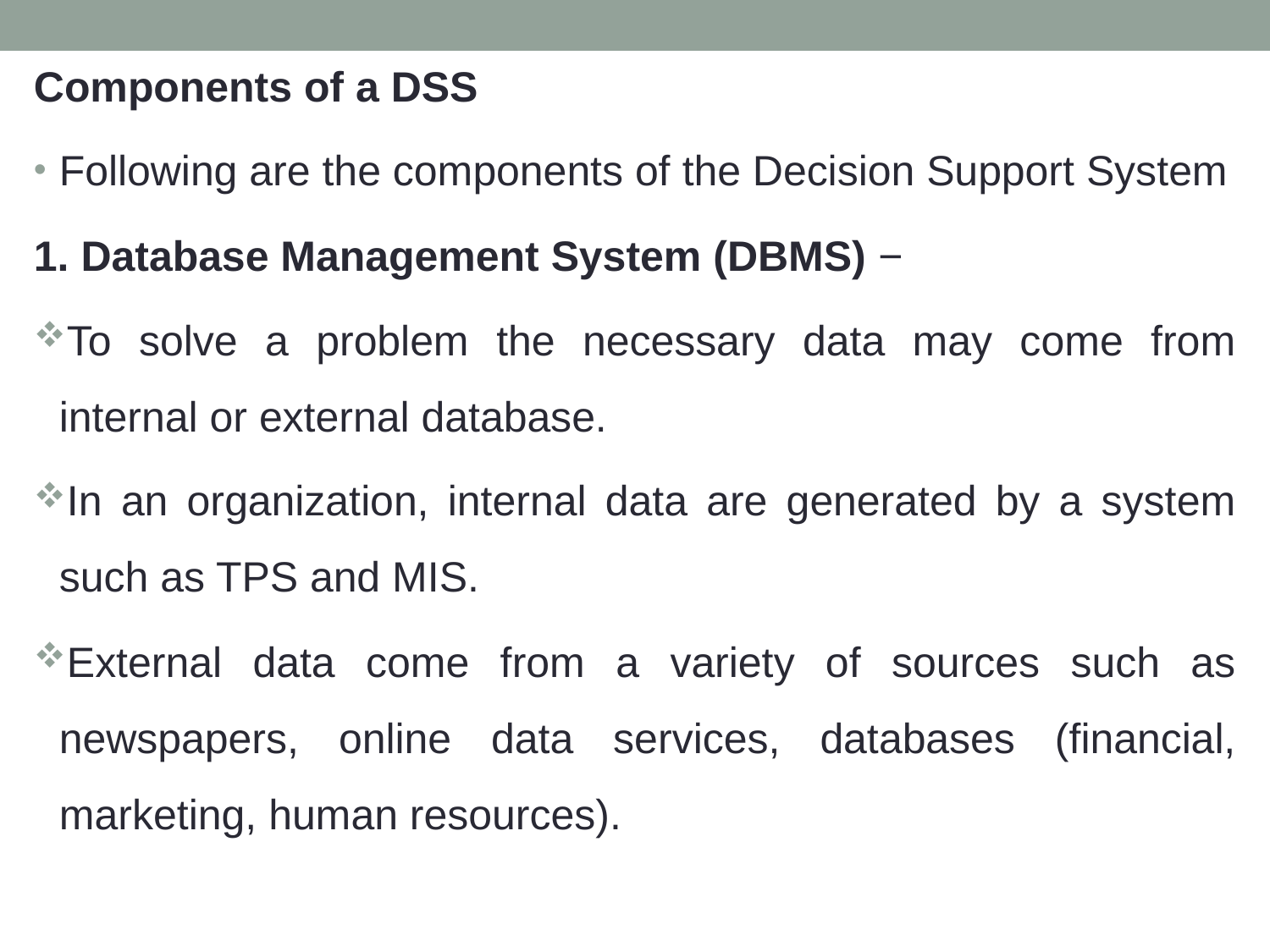

Components of a DSS
Following are the components of the Decision Support System
1. Database Management System (DBMS) −
To solve a problem the necessary data may come from internal or external database.
In an organization, internal data are generated by a system such as TPS and MIS.
External data come from a variety of sources such as newspapers, online data services, databases (financial, marketing, human resources).